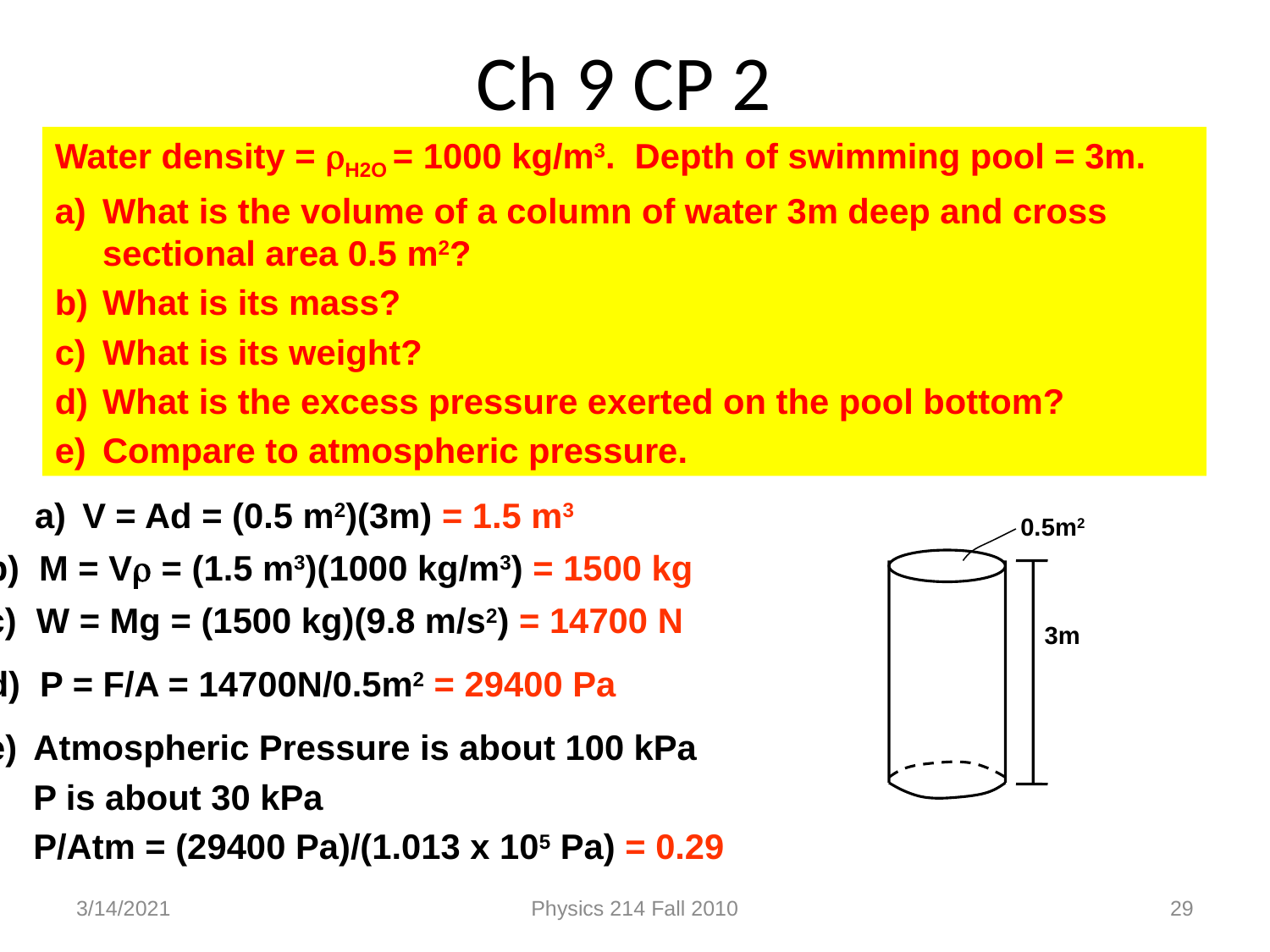

# Ch 9 CP 2
Water density = ρH2O = 1000 kg/m3.  Depth of swimming pool = 3m.
What is the volume of a column of water 3m deep and cross sectional area 0.5 m2?
What is its mass?
What is its weight?
What is the excess pressure exerted on the pool bottom?
Compare to atmospheric pressure.
V = Ad = (0.5 m2)(3m) = 1.5 m3
0.5m2

3m

b)  M = Vρ = (1.5 m3)(1000 kg/m3) = 1500 kg
c)  W = Mg = (1500 kg)(9.8 m/s2) = 14700 N
d)  P = F/A = 14700N/0.5m2 = 29400 Pa
Atmospheric Pressure is about 100 kPa
	P is about 30 kPa
	P/Atm = (29400 Pa)/(1.013 x 105 Pa) = 0.29
3/14/2021
Physics 214 Fall 2010
29